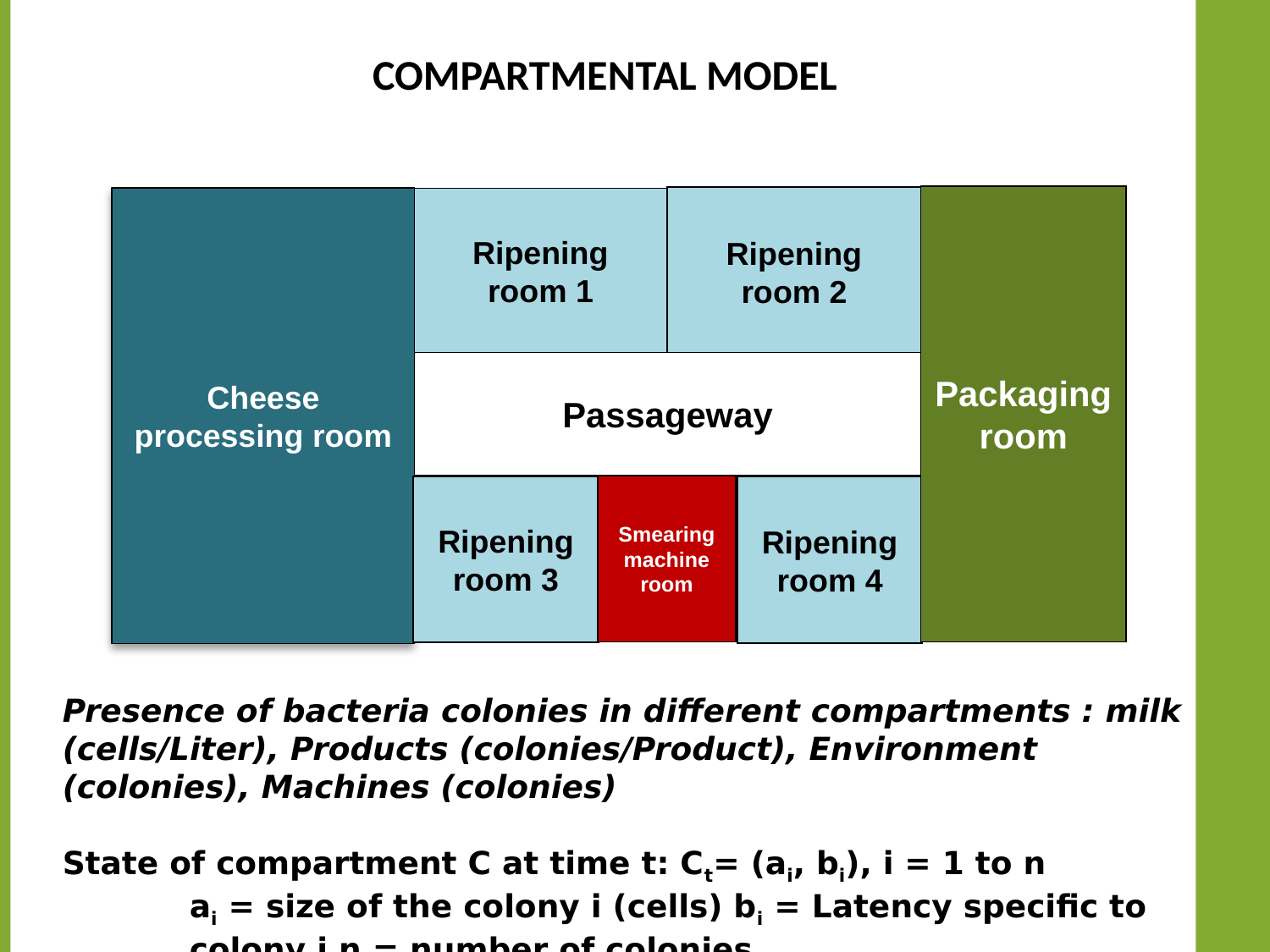

# COMPARTMENTAL MODEL
Packaging
room
Ripening
room 2
Cheese processing room
Ripening
room 1
Passageway
Smearing machine room
Ripening
room 3
Ripening
room 4

Presence of bacteria colonies in different compartments : milk (cells/Liter), Products (colonies/Product), Environment (colonies), Machines (colonies)

State of compartment C at time t: Ct= (ai, bi), i = 1 to n
ai = size of the colony i (cells) bi = Latency specific to colony i n = number of colonies